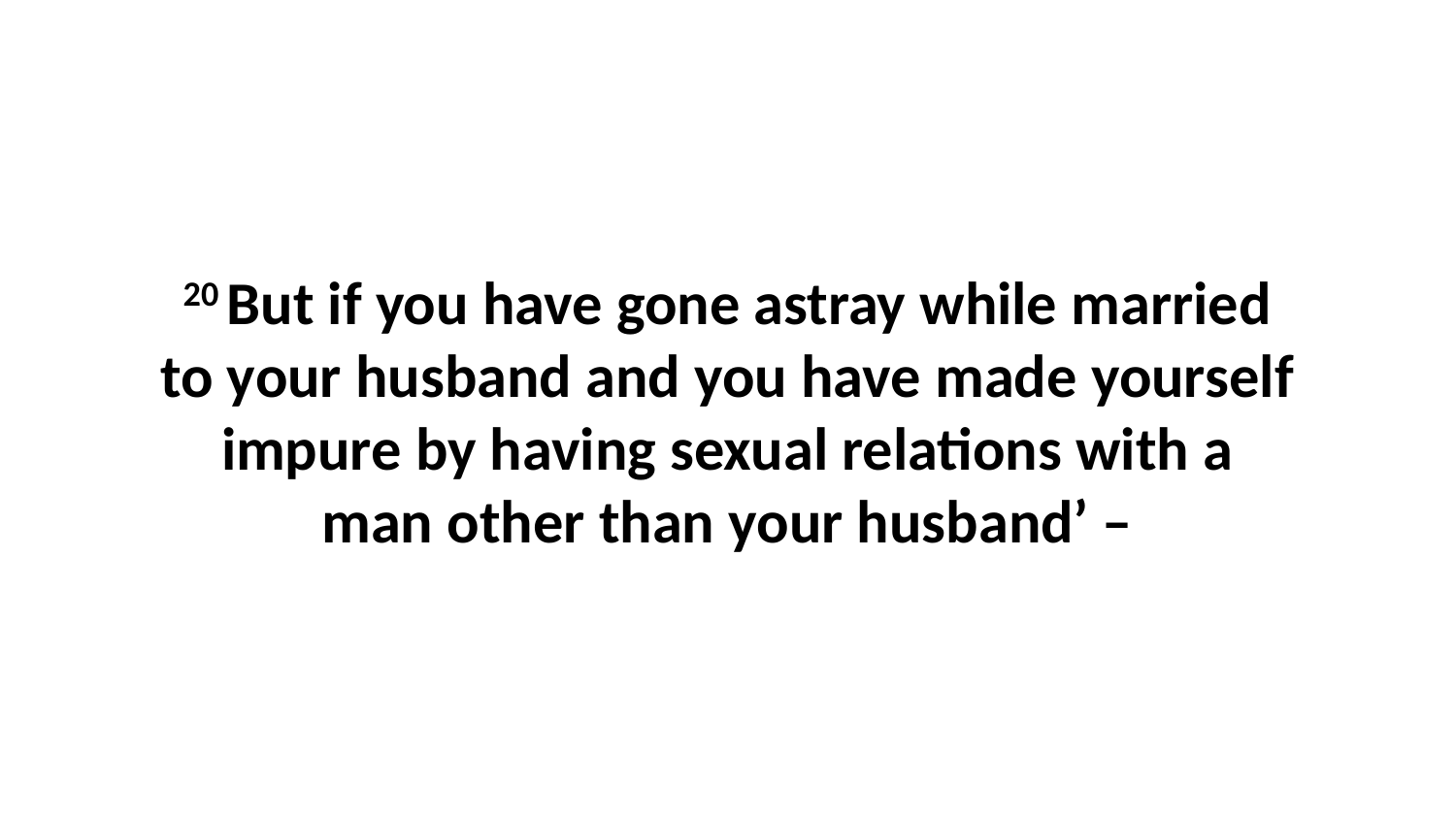

20 But if you have gone astray while married to your husband and you have made yourself impure by having sexual relations with a man other than your husband’ –